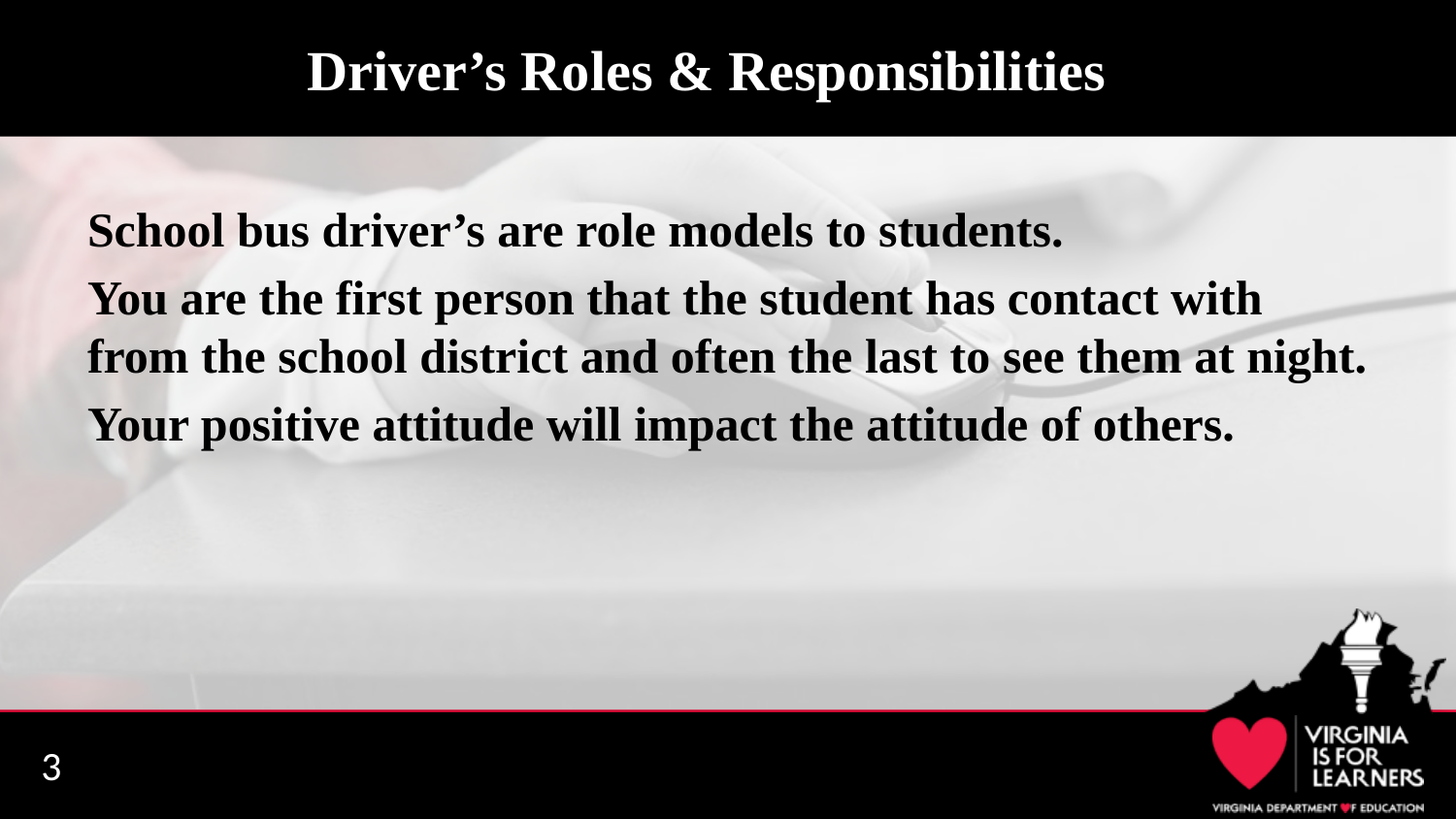

# Driver’s Roles & Responsibilities
School bus driver’s are role models to students.
You are the first person that the student has contact with from the school district and often the last to see them at night.
Your positive attitude will impact the attitude of others.